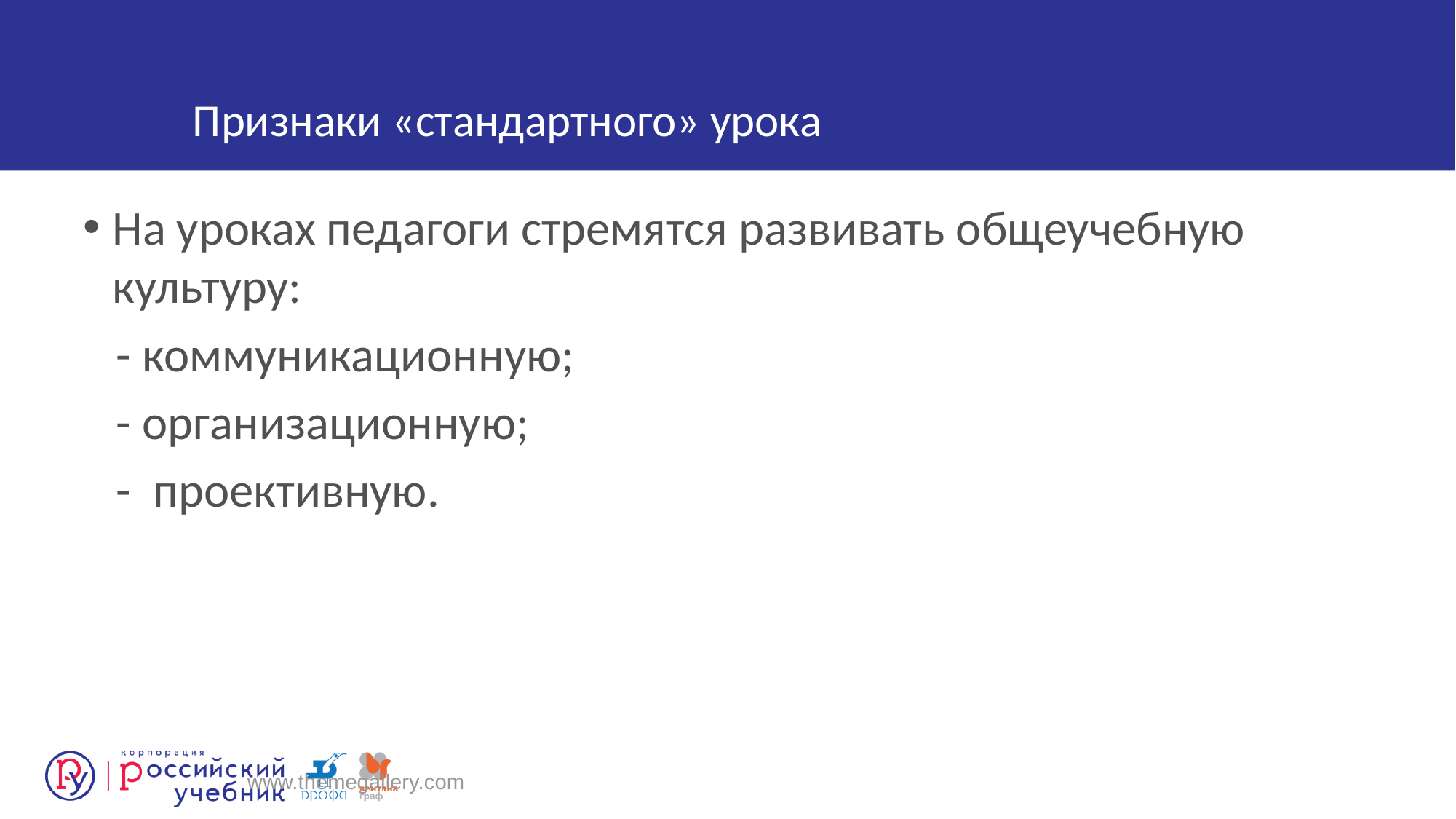

На уроках педагоги стремятся развивать общеучебную культуру:
   - коммуникационную;
   - организационную;
   -  проективную.

Признаки «стандартного» урока
www.themegallery.com